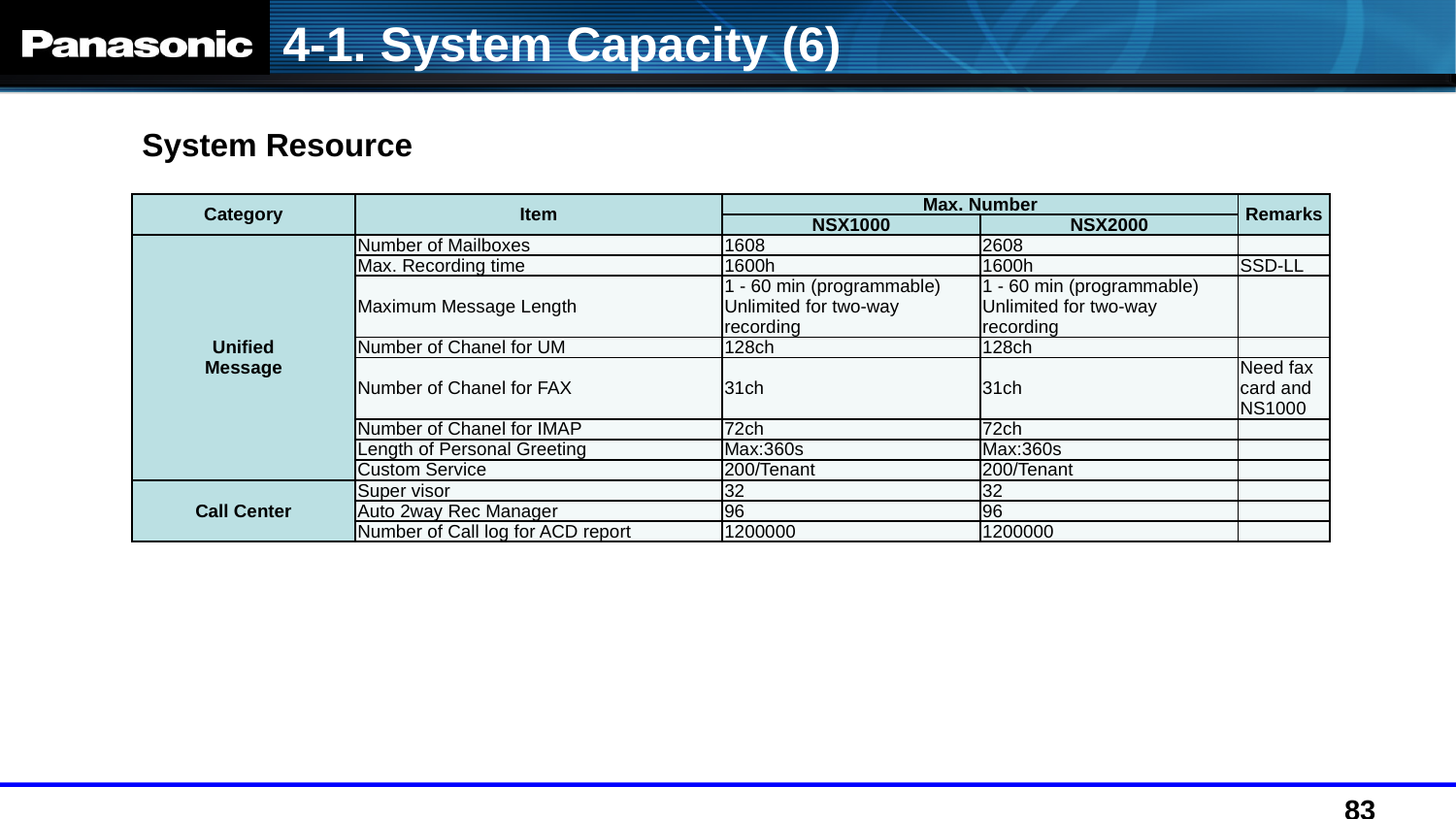

4-1. System Capacity (6)
System Resource
| Category | Item | Max. Number |  | Remarks |
| --- | --- | --- | --- | --- |
|  |  | NSX1000 | NSX2000 |  |
| Unified Message | Number of Mailboxes | 1608 | 2608 |  |
|  | Max. Recording time | 1600h | 1600h | SSD-LL |
|  | Maximum Message Length | 1 - 60 min (programmable) Unlimited for two-way recording | 1 - 60 min (programmable) Unlimited for two-way recording |  |
|  | Number of Chanel for UM | 128ch | 128ch |  |
|  | Number of Chanel for FAX | 31ch | 31ch | Need fax card and NS1000 |
|  | Number of Chanel for IMAP | 72ch | 72ch |  |
|  | Length of Personal Greeting | Max:360s | Max:360s |  |
|  | Custom Service | 200/Tenant | 200/Tenant |  |
| Call Center | Super visor | 32 | 32 |  |
|  | Auto 2way Rec Manager | 96 | 96 |  |
|  | Number of Call log for ACD report | 1200000 | 1200000 |  |